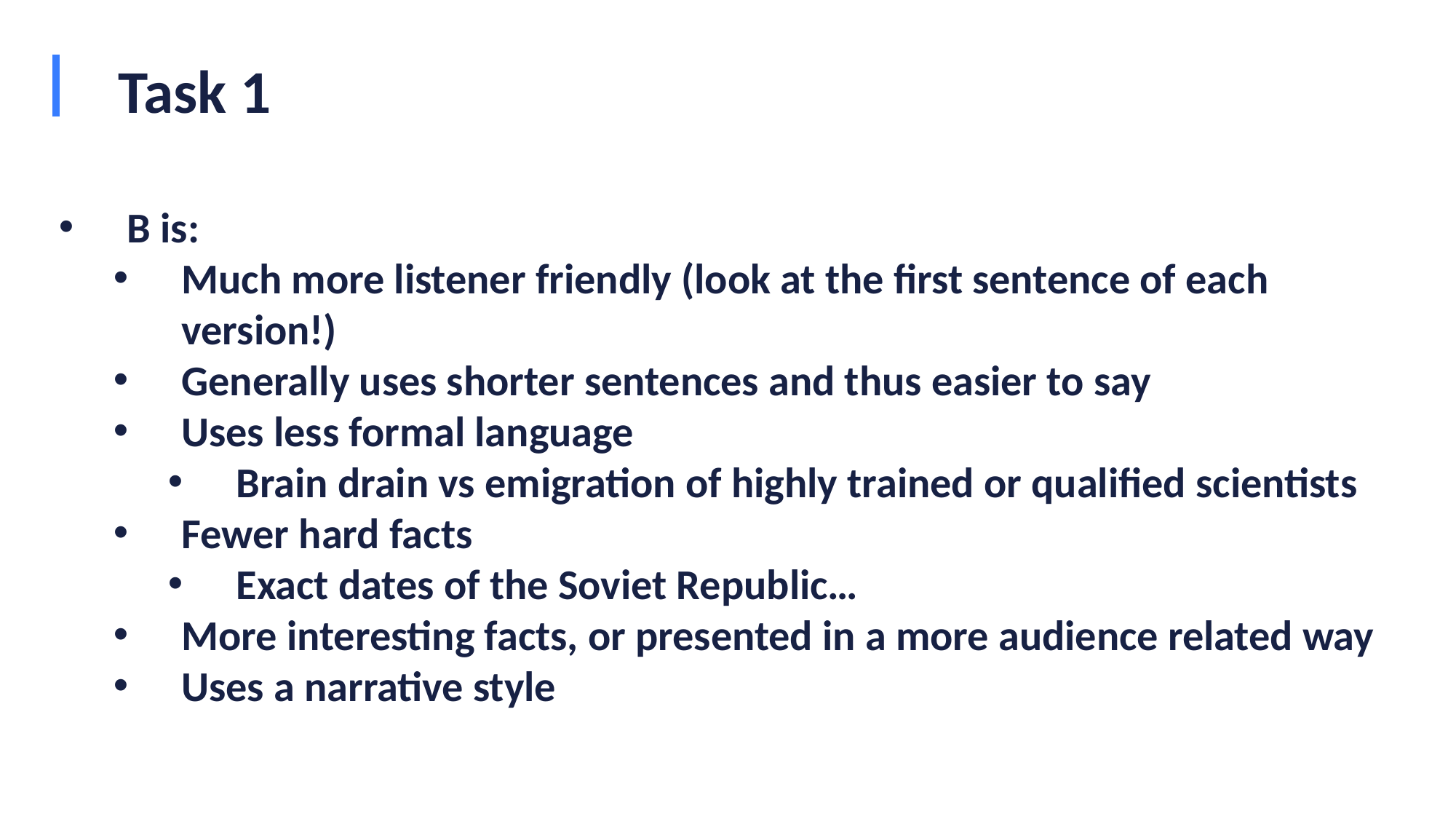

# Task 1
B is:
Much more listener friendly (look at the first sentence of each version!)
Generally uses shorter sentences and thus easier to say
Uses less formal language
Brain drain vs emigration of highly trained or qualified scientists
Fewer hard facts
Exact dates of the Soviet Republic…
More interesting facts, or presented in a more audience related way
Uses a narrative style